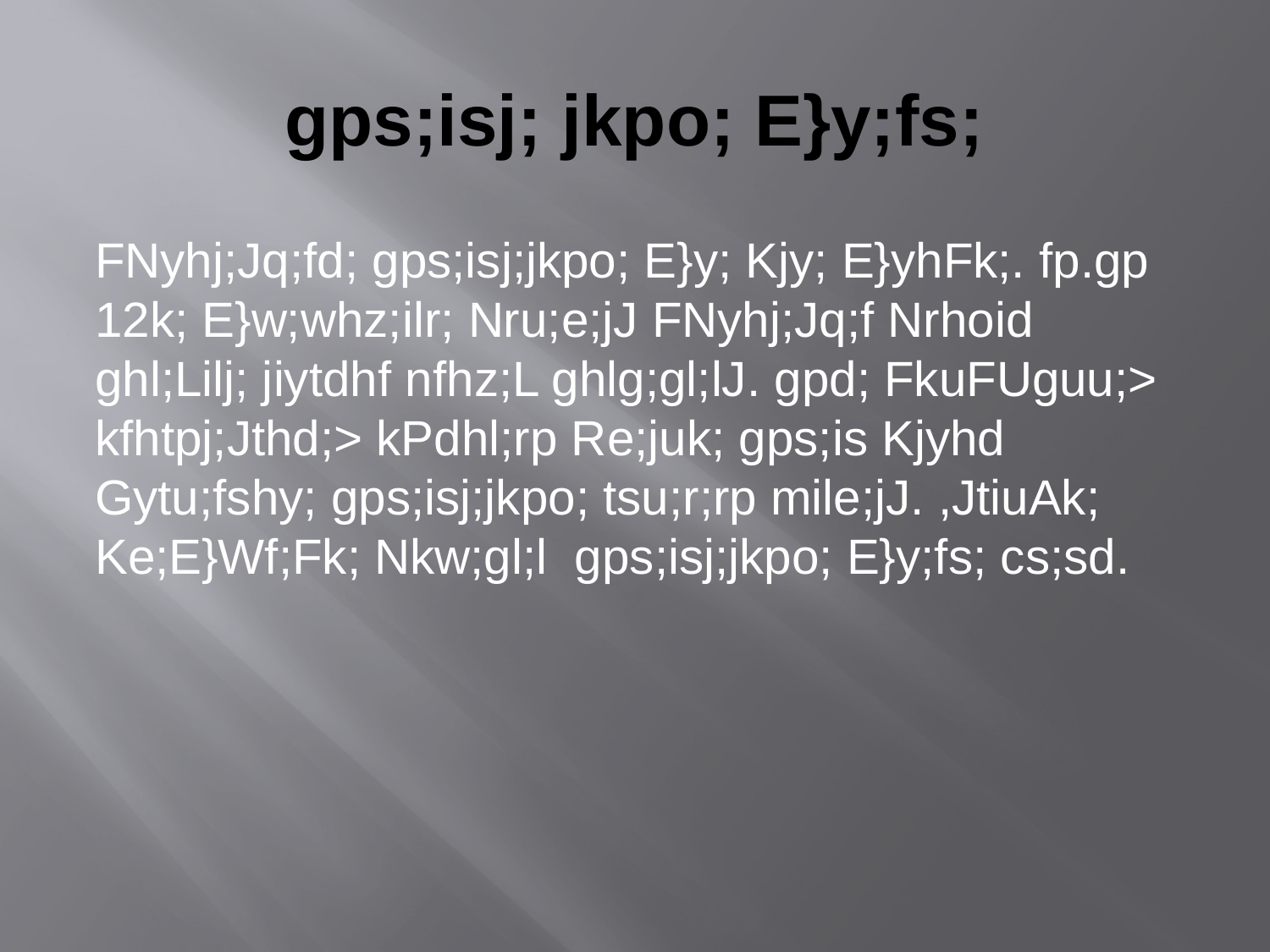

# gps;isj; jkpo; E}y;fs;
FNyhj;Jq;fd; gps;isj;jkpo; E}y; Kjy; E}yhFk;. fp.gp 12k; E}w;whz;ilr; Nru;e;jJ FNyhj;Jq;f Nrhoid ghl;Lilj; jiytdhf nfhz;L ghlg;gl;lJ. gpd; FkuFUguu;> kfhtpj;Jthd;> kPdhl;rp Re;juk; gps;is Kjyhd Gytu;fshy; gps;isj;jkpo; tsu;r;rp mile;jJ. ,JtiuAk; Ke;E}Wf;Fk; Nkw;gl;l  gps;isj;jkpo; E}y;fs; cs;sd.